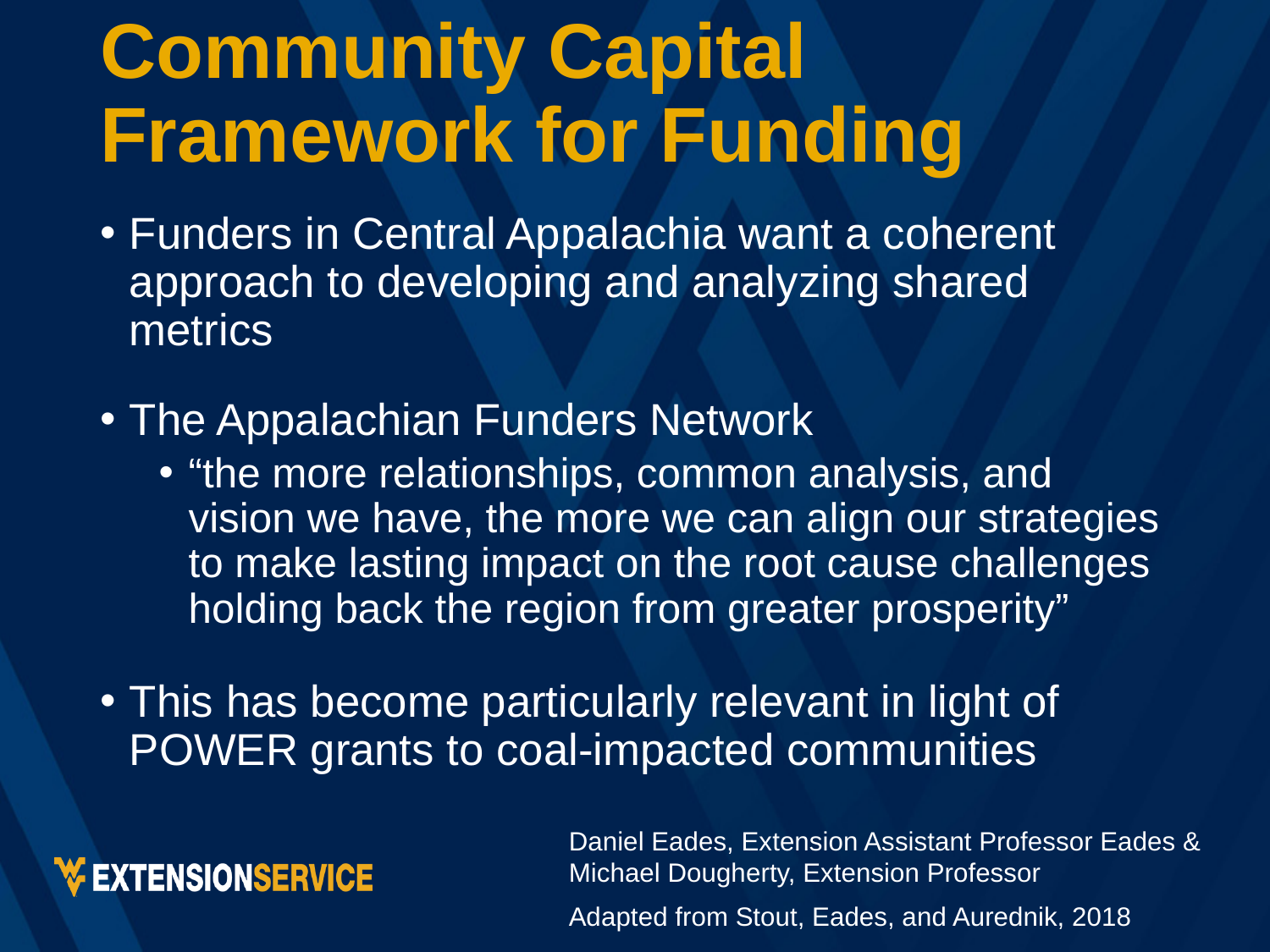

# Community Capital Framework for Funding
Funders in Central Appalachia want a coherent approach to developing and analyzing shared metrics

The Appalachian Funders Network
“the more relationships, common analysis, and vision we have, the more we can align our strategies to make lasting impact on the root cause challenges holding back the region from greater prosperity”

This has become particularly relevant in light of POWER grants to coal-impacted communities
Daniel Eades, Extension Assistant Professor Eades & Michael Dougherty, Extension Professor
Adapted from Stout, Eades, and Aurednik, 2018